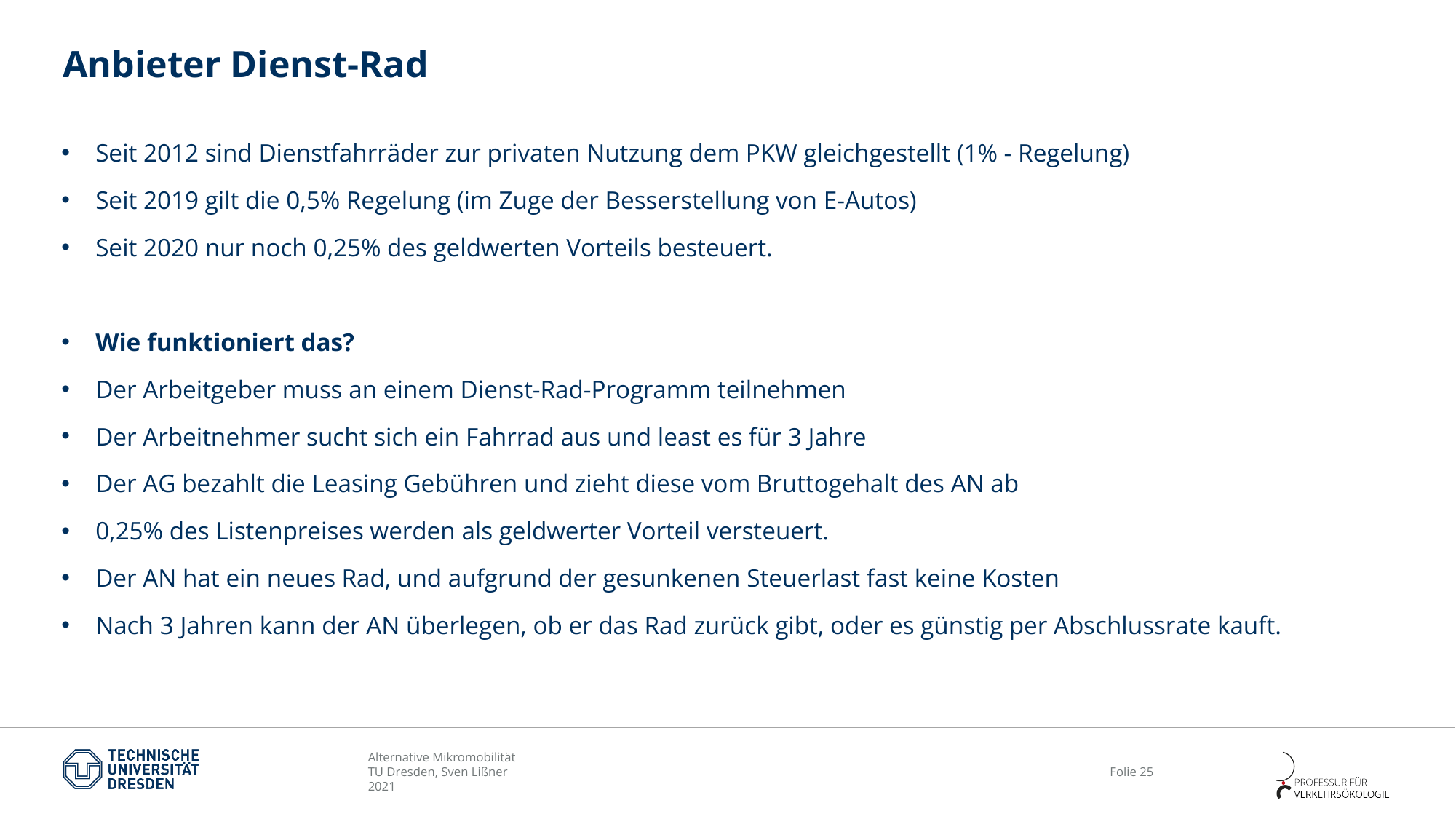

# Anbieter Dienst-Rad
Seit 2012 sind Dienstfahrräder zur privaten Nutzung dem PKW gleichgestellt (1% - Regelung)
Seit 2019 gilt die 0,5% Regelung (im Zuge der Besserstellung von E-Autos)
Seit 2020 nur noch 0,25% des geldwerten Vorteils besteuert.

Wie funktioniert das?
Der Arbeitgeber muss an einem Dienst-Rad-Programm teilnehmen
Der Arbeitnehmer sucht sich ein Fahrrad aus und least es für 3 Jahre
Der AG bezahlt die Leasing Gebühren und zieht diese vom Bruttogehalt des AN ab
0,25% des Listenpreises werden als geldwerter Vorteil versteuert.
Der AN hat ein neues Rad, und aufgrund der gesunkenen Steuerlast fast keine Kosten
Nach 3 Jahren kann der AN überlegen, ob er das Rad zurück gibt, oder es günstig per Abschlussrate kauft.